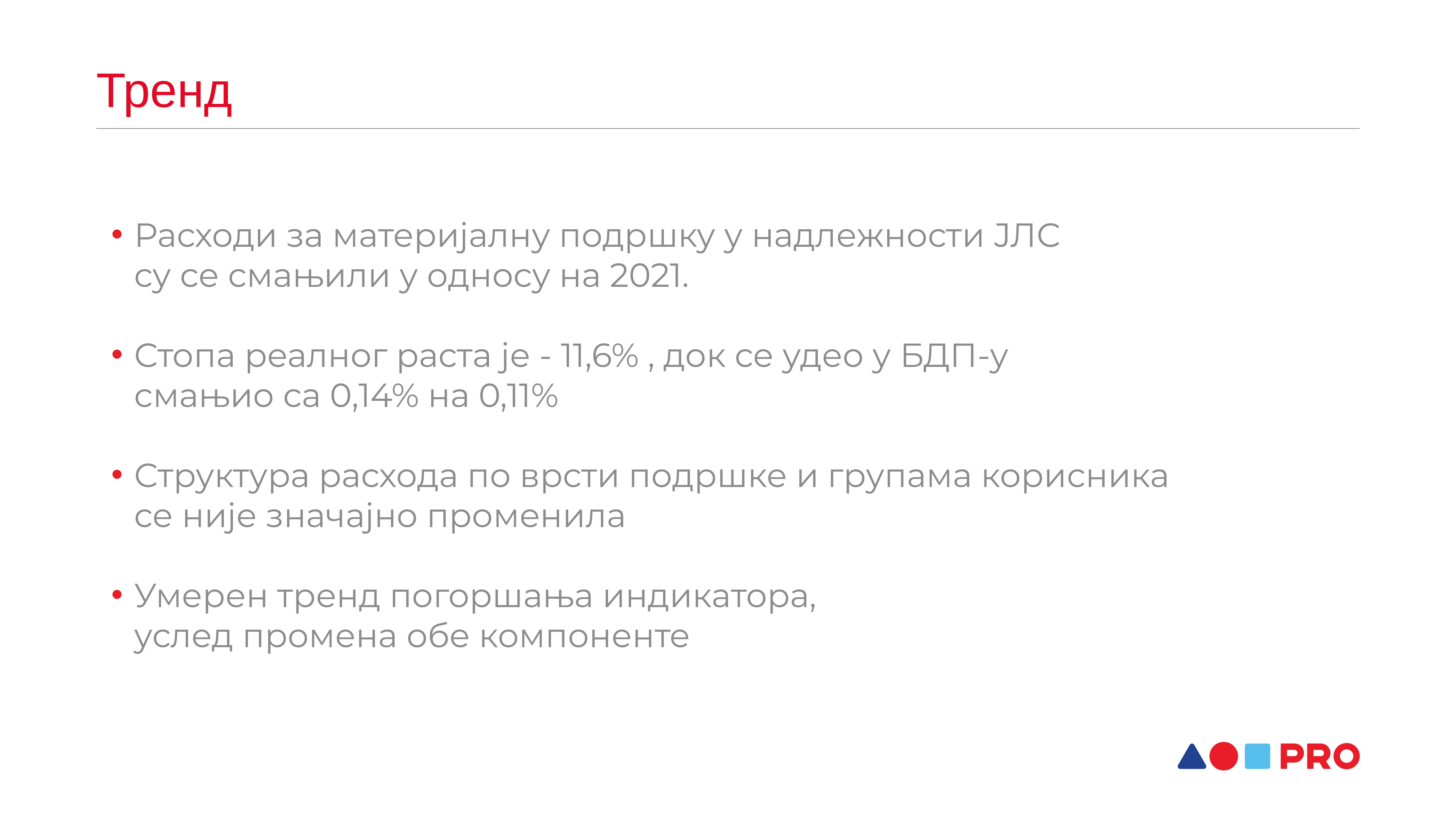

Тренд
Расходи за материјалну подршку у надлежности ЈЛС
су се смањили у односу на 2021.

Стопа реалног раста је - 11,6% , док се удео у БДП-у
смањио са 0,14% на 0,11%

Структура расхода по врсти подршке и групама корисника
се није значајно променила

Умерен тренд погоршања индикатора,
услед промена обе компоненте